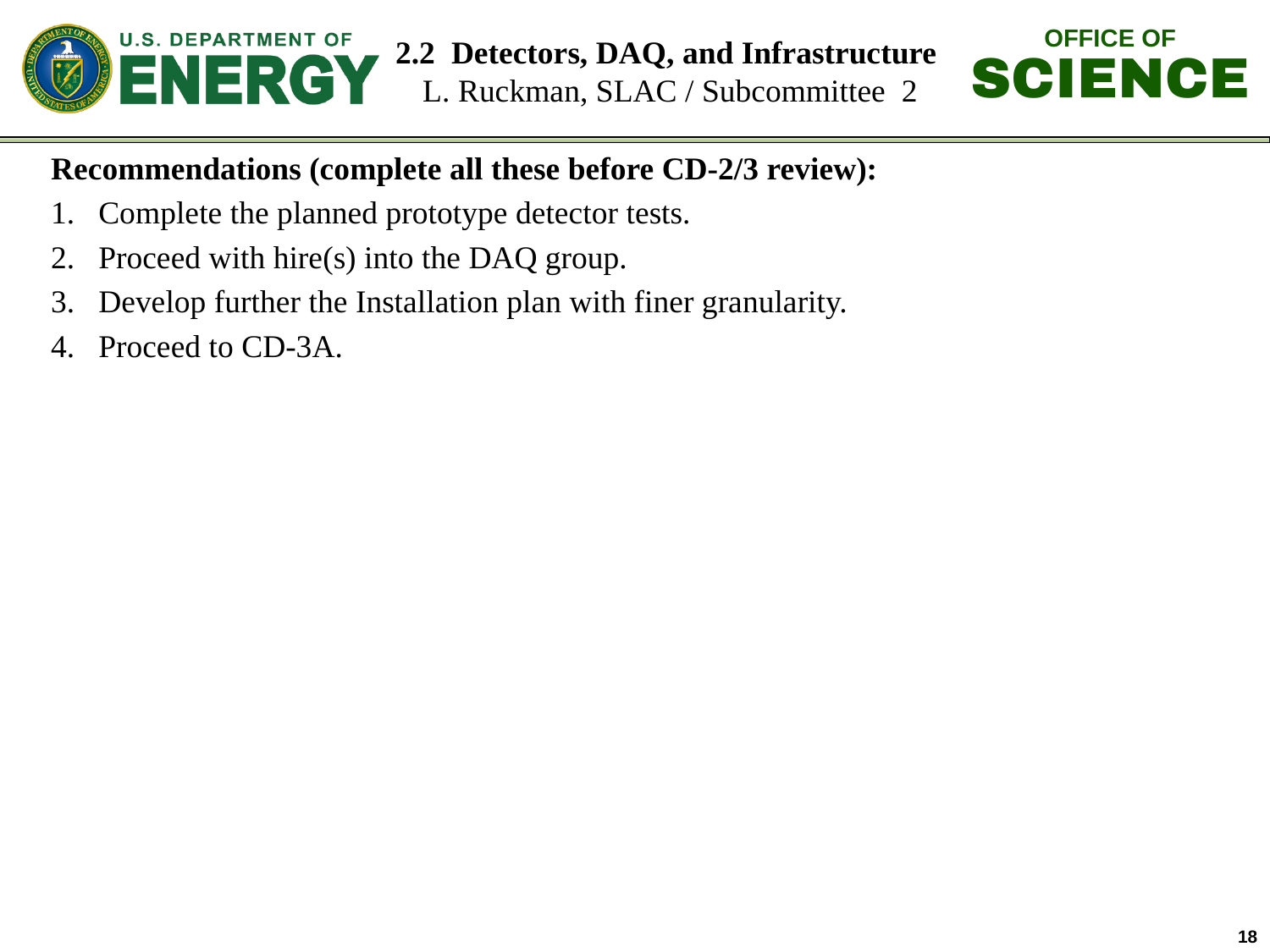

# 2.2  Detectors, DAQ, and Infrastructure L. Ruckman, SLAC / Subcommittee  2
Recommendations (complete all these before CD-2/3 review):
Complete the planned prototype detector tests.
Proceed with hire(s) into the DAQ group.
Develop further the Installation plan with finer granularity.
Proceed to CD-3A.

18